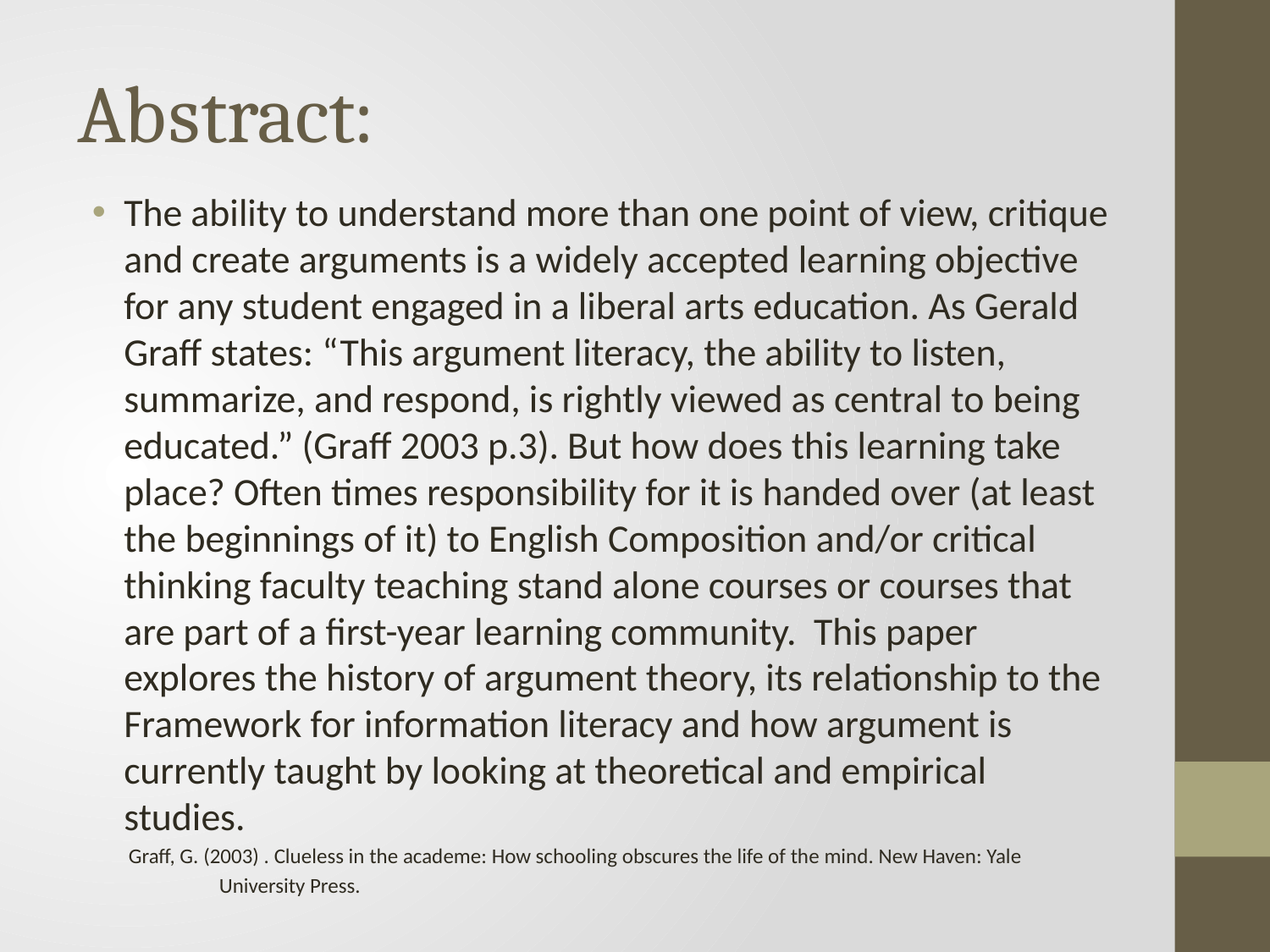

# Abstract:
The ability to understand more than one point of view, critique and create arguments is a widely accepted learning objective for any student engaged in a liberal arts education. As Gerald Graff states: “This argument literacy, the ability to listen, summarize, and respond, is rightly viewed as central to being educated.” (Graff 2003 p.3). But how does this learning take place? Often times responsibility for it is handed over (at least the beginnings of it) to English Composition and/or critical thinking faculty teaching stand alone courses or courses that are part of a first-year learning community.  This paper explores the history of argument theory, its relationship to the Framework for information literacy and how argument is currently taught by looking at theoretical and empirical studies.
        Graff, G. (2003) . Clueless in the academe: How schooling obscures the life of the mind. New Haven: Yale
	University Press.